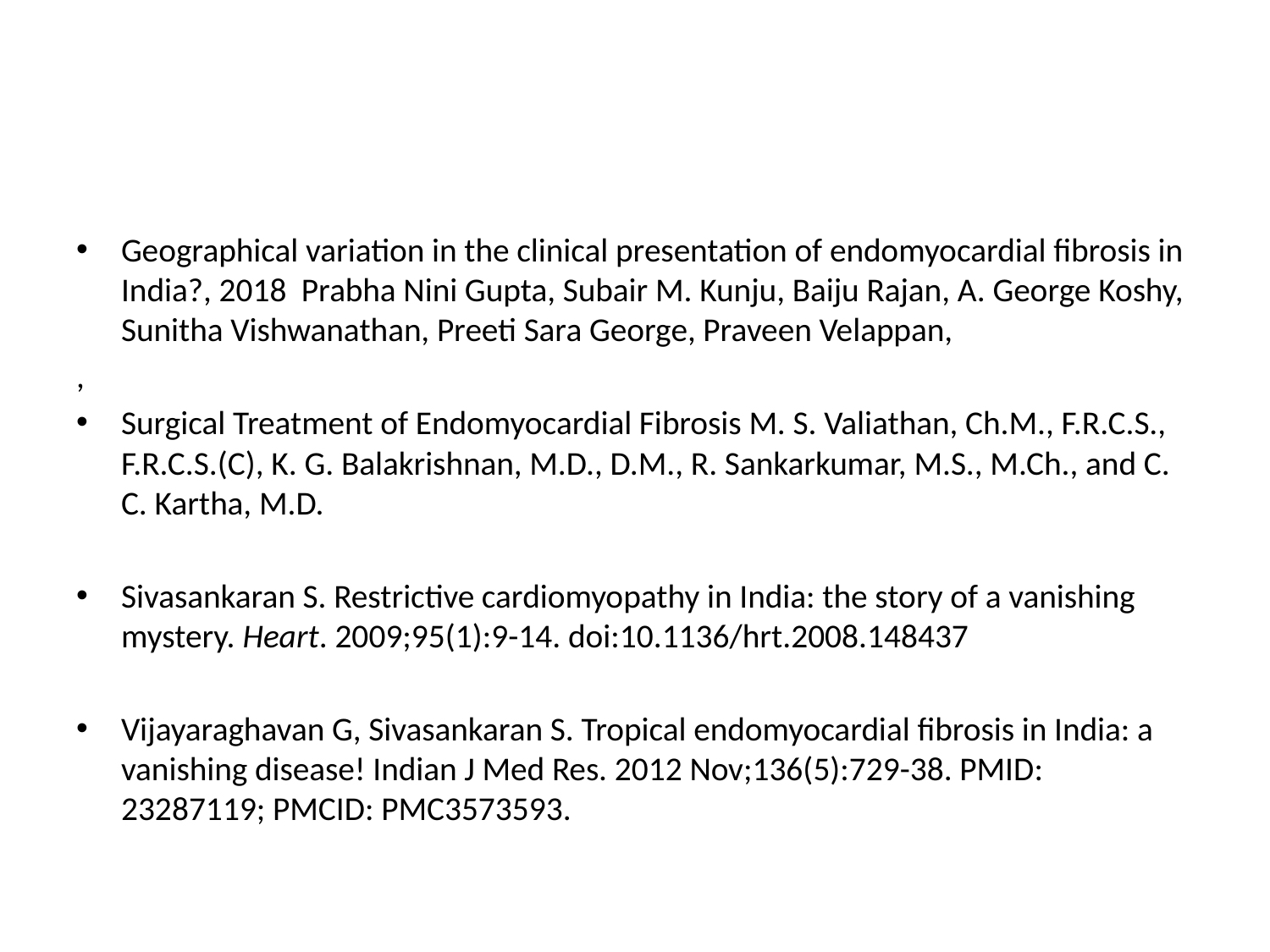

#
Geographical variation in the clinical presentation of endomyocardial fibrosis in India?, 2018  Prabha Nini Gupta, Subair M. Kunju, Baiju Rajan, A. George Koshy, Sunitha Vishwanathan, Preeti Sara George, Praveen Velappan,
,
Surgical Treatment of Endomyocardial Fibrosis M. S. Valiathan, Ch.M., F.R.C.S., F.R.C.S.(C), K. G. Balakrishnan, M.D., D.M., R. Sankarkumar, M.S., M.Ch., and C. C. Kartha, M.D.

Sivasankaran S. Restrictive cardiomyopathy in India: the story of a vanishing mystery. Heart. 2009;95(1):9-14. doi:10.1136/hrt.2008.148437

Vijayaraghavan G, Sivasankaran S. Tropical endomyocardial fibrosis in India: a vanishing disease! Indian J Med Res. 2012 Nov;136(5):729-38. PMID: 23287119; PMCID: PMC3573593.